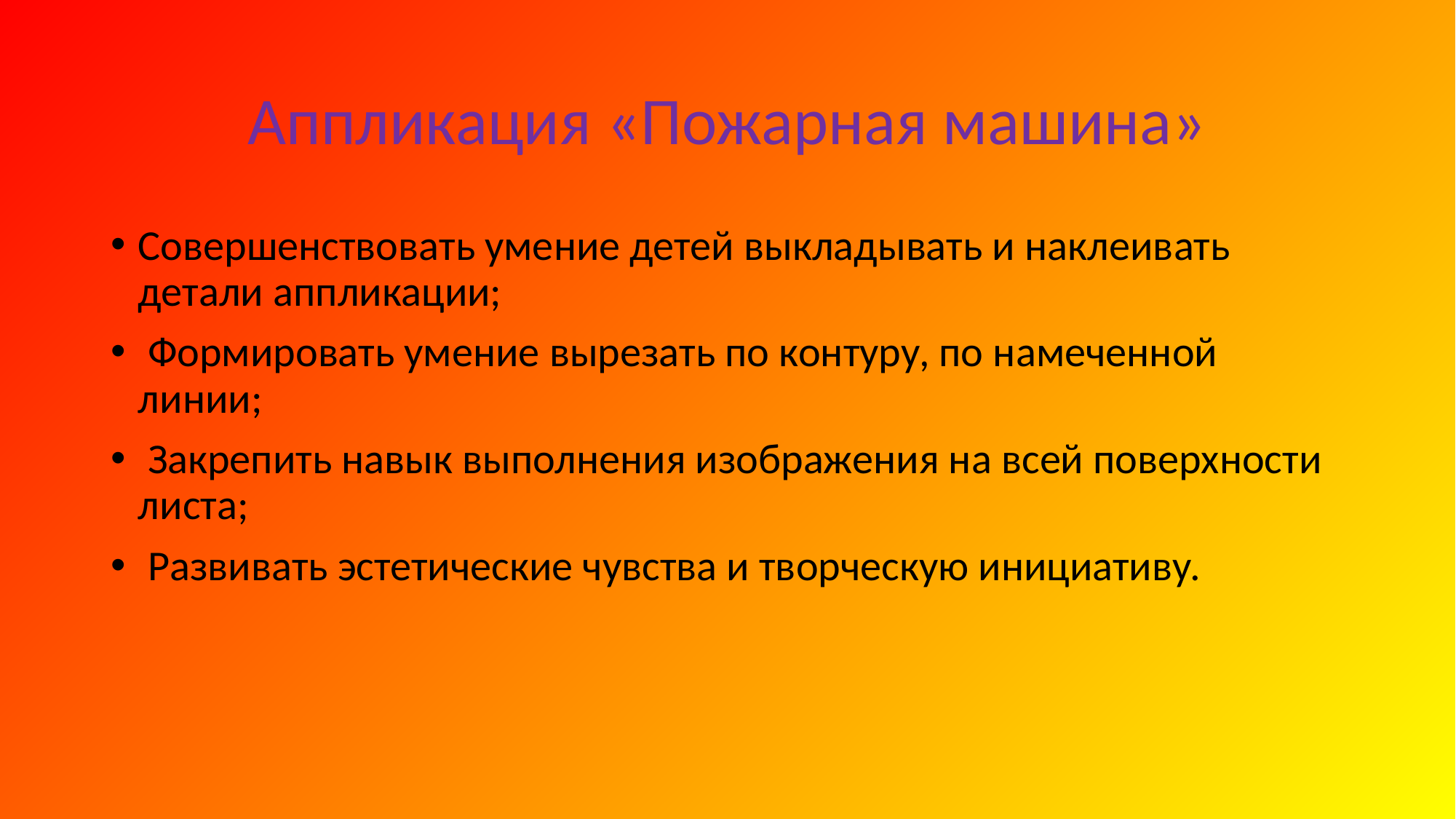

# Аппликация «Пожарная машина»
Совершенствовать умение детей выкладывать и наклеивать детали аппликации;
 Формировать умение вырезать по контуру, по намеченной линии;
 Закрепить навык выполнения изображения на всей поверхности листа;
 Развивать эстетические чувства и творческую инициативу.